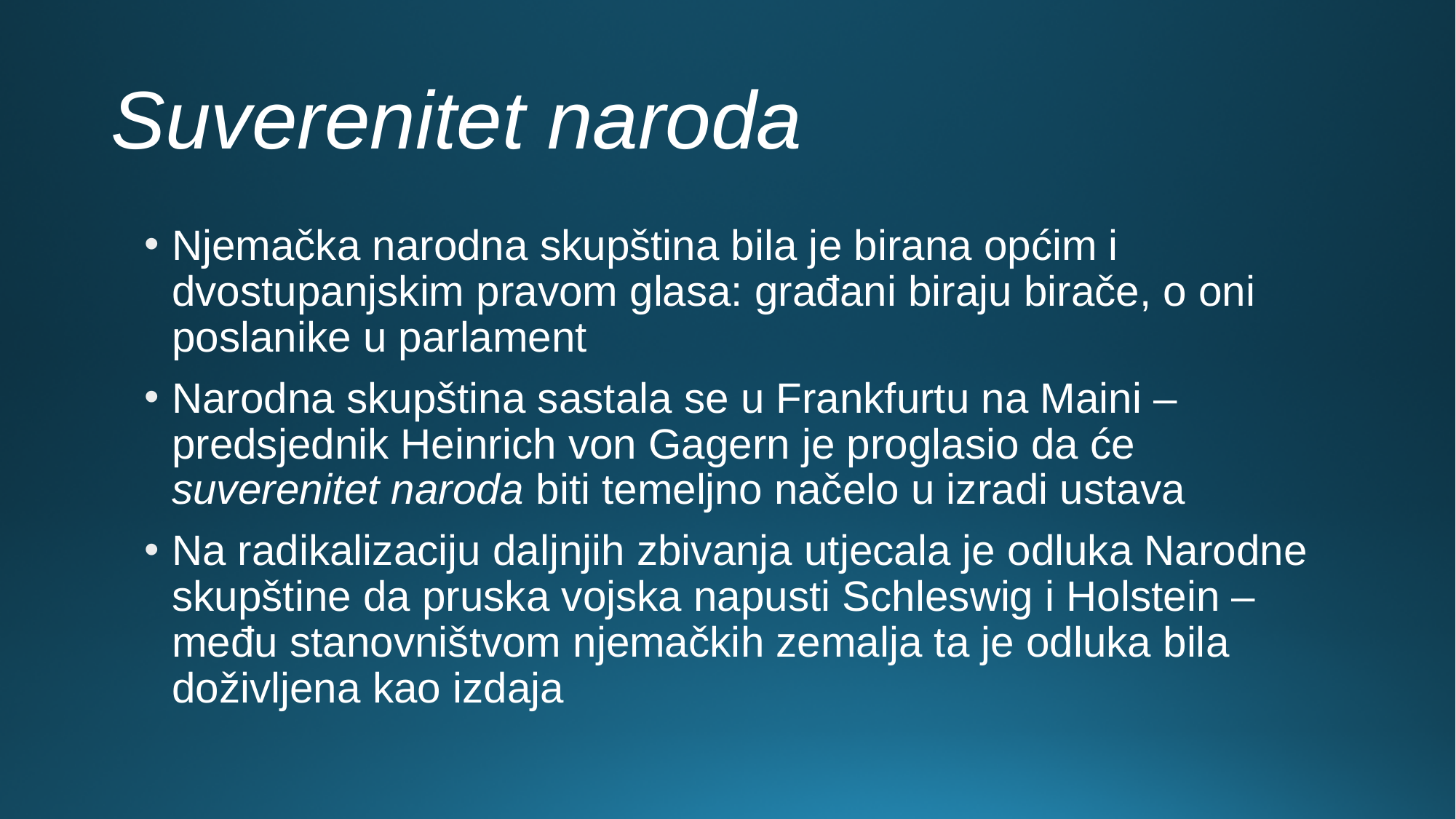

# Suverenitet naroda
Njemačka narodna skupština bila je birana općim i dvostupanjskim pravom glasa: građani biraju birače, o oni poslanike u parlament
Narodna skupština sastala se u Frankfurtu na Maini – predsjednik Heinrich von Gagern je proglasio da će suverenitet naroda biti temeljno načelo u izradi ustava
Na radikalizaciju daljnjih zbivanja utjecala je odluka Narodne skupštine da pruska vojska napusti Schleswig i Holstein – među stanovništvom njemačkih zemalja ta je odluka bila doživljena kao izdaja